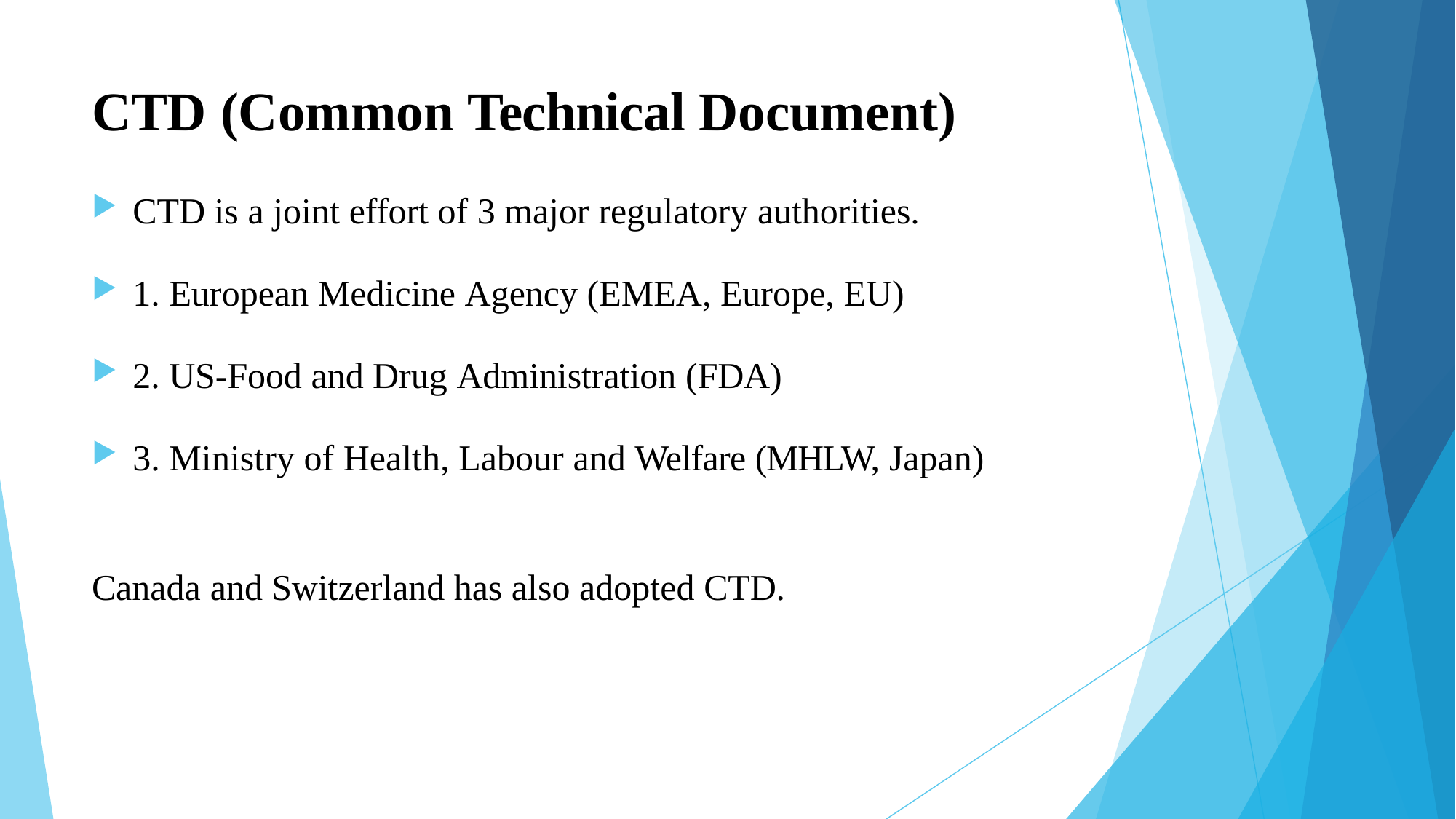

# CTD (Common Technical Document)
CTD is a joint effort of 3 major regulatory authorities.

1. European Medicine Agency (EMEA, Europe, EU)

2. US-Food and Drug Administration (FDA)

3. Ministry of Health, Labour and Welfare (MHLW, Japan)

Canada and Switzerland has also adopted CTD.